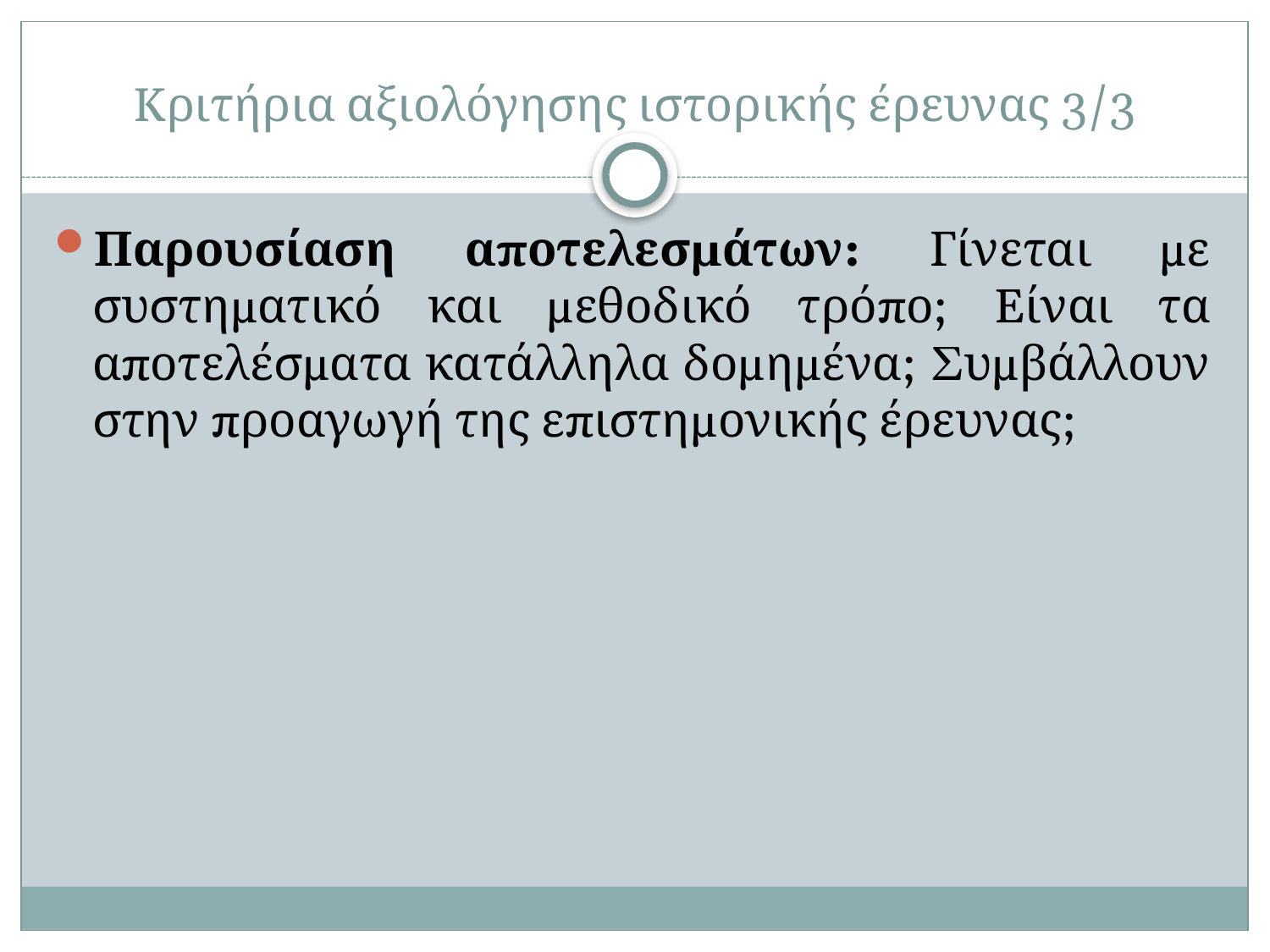

# Κριτήρια αξιολόγησης ιστορικής έρευνας 3/3
Παρουσίαση αποτελεσμάτων: Γίνεται με συστηματικό και μεθοδικό τρόπο; Είναι τα αποτελέσματα κατάλληλα δομημένα; Συμβάλλουν στην προαγωγή της επιστημονικής έρευνας;